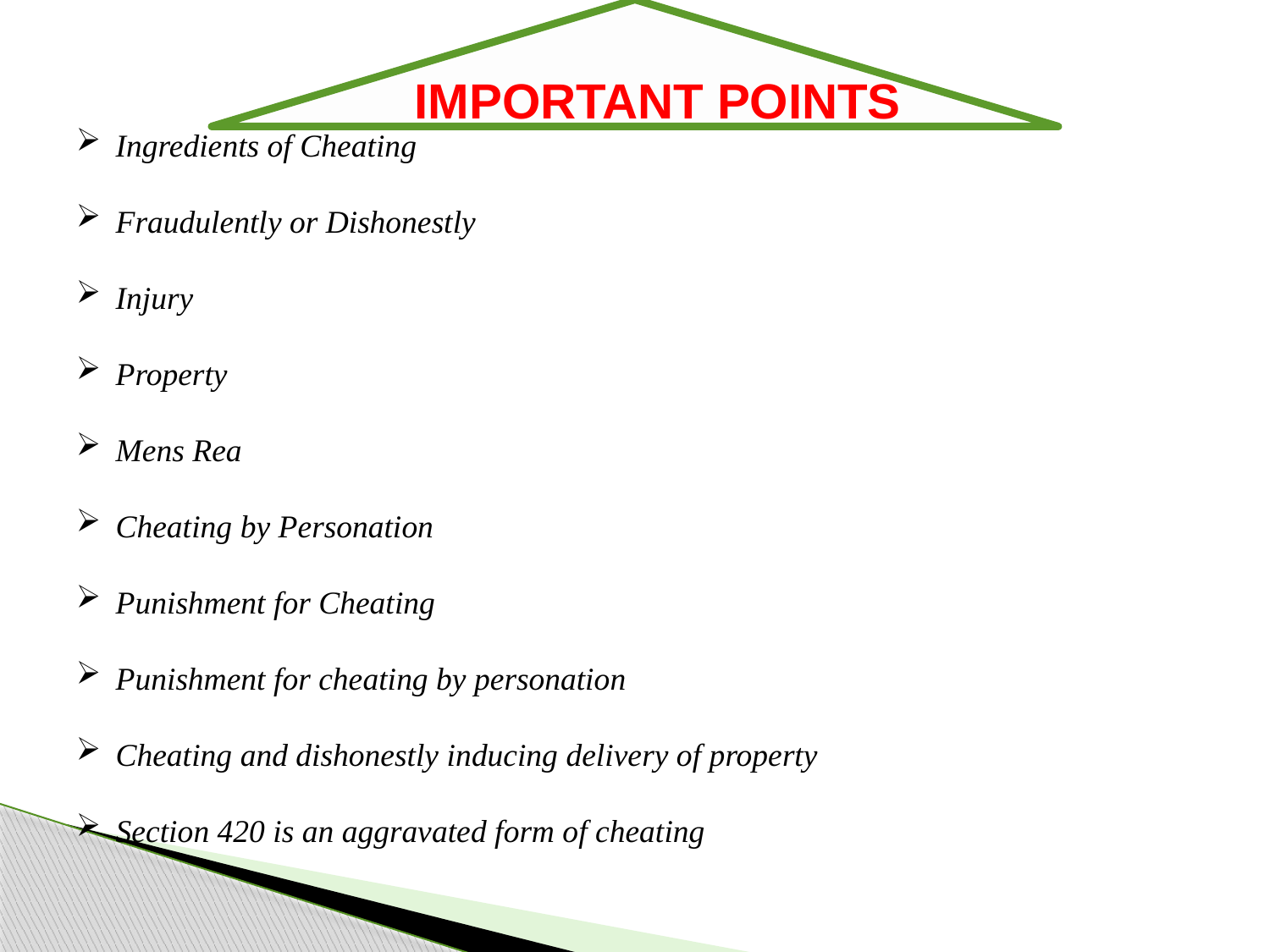

IMPORTANT POINTS
Ingredients of Cheating

Fraudulently or Dishonestly

Injury

Property

Mens Rea

Cheating by Personation

Punishment for Cheating

Punishment for cheating by personation

Cheating and dishonestly inducing delivery of property

Section 420 is an aggravated form of cheating